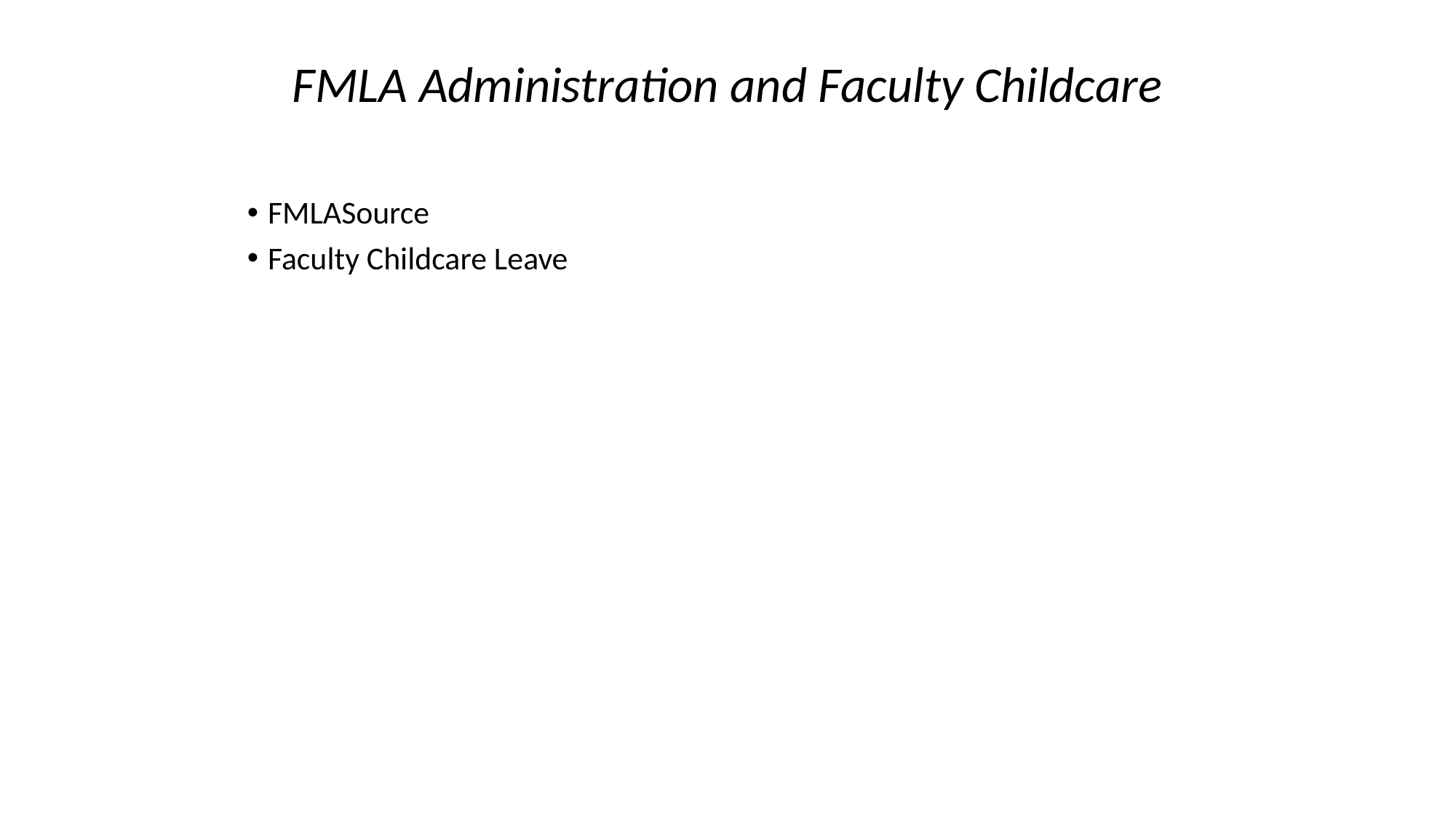

# FMLA Administration and Faculty Childcare
FMLASource
Faculty Childcare Leave